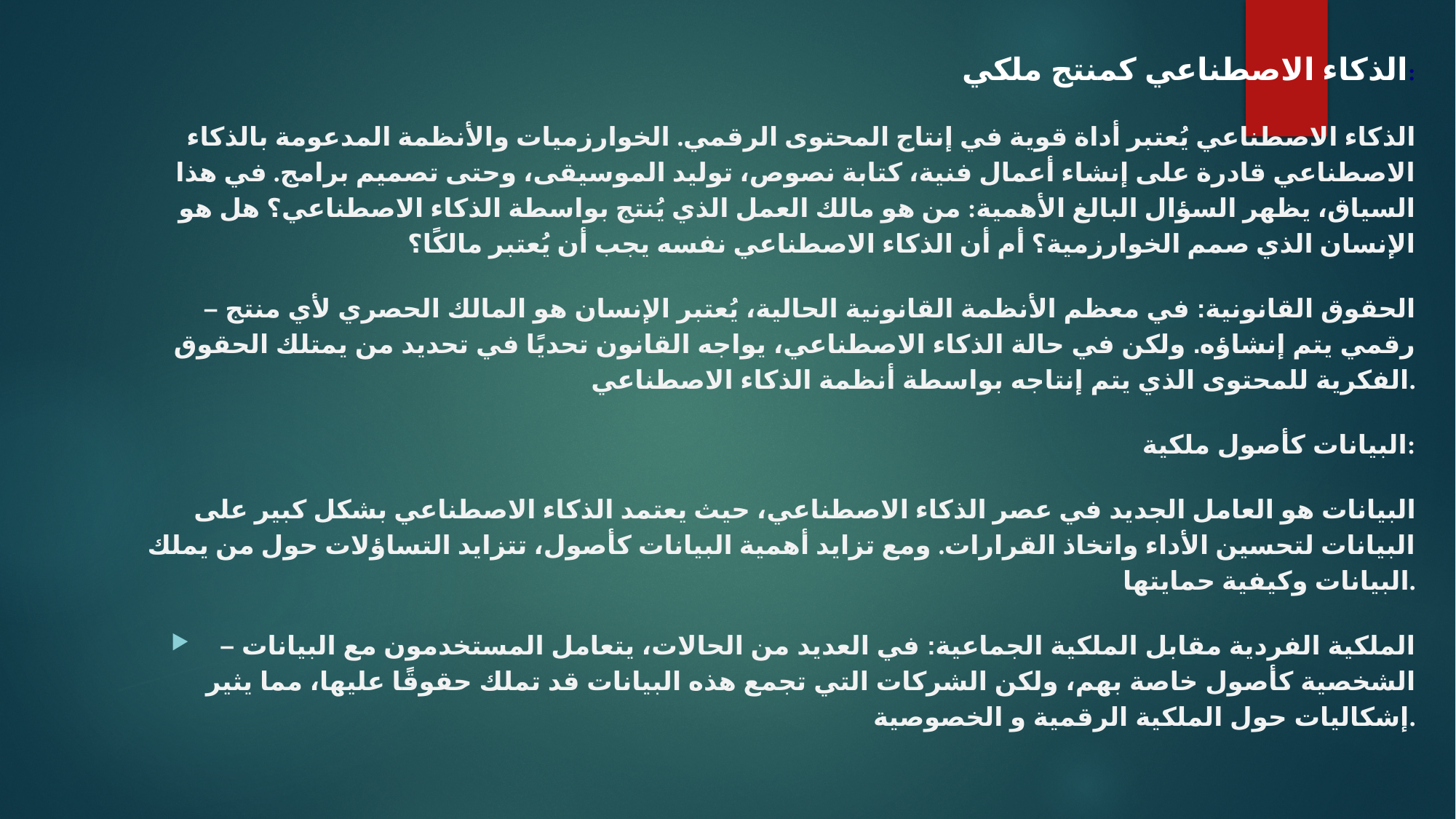

الذكاء الاصطناعي كمنتج ملكي:
الذكاء الاصطناعي يُعتبر أداة قوية في إنتاج المحتوى الرقمي. الخوارزميات والأنظمة المدعومة بالذكاء الاصطناعي قادرة على إنشاء أعمال فنية، كتابة نصوص، توليد الموسيقى، وحتى تصميم برامج. في هذا السياق، يظهر السؤال البالغ الأهمية: من هو مالك العمل الذي يُنتج بواسطة الذكاء الاصطناعي؟ هل هو الإنسان الذي صمم الخوارزمية؟ أم أن الذكاء الاصطناعي نفسه يجب أن يُعتبر مالكًا؟
– الحقوق القانونية: في معظم الأنظمة القانونية الحالية، يُعتبر الإنسان هو المالك الحصري لأي منتج رقمي يتم إنشاؤه. ولكن في حالة الذكاء الاصطناعي، يواجه القانون تحديًا في تحديد من يمتلك الحقوق الفكرية للمحتوى الذي يتم إنتاجه بواسطة أنظمة الذكاء الاصطناعي.
  البيانات كأصول ملكية:
البيانات هو العامل الجديد في عصر الذكاء الاصطناعي، حيث يعتمد الذكاء الاصطناعي بشكل كبير على البيانات لتحسين الأداء واتخاذ القرارات. ومع تزايد أهمية البيانات كأصول، تتزايد التساؤلات حول من يملك البيانات وكيفية حمايتها.
– الملكية الفردية مقابل الملكية الجماعية: في العديد من الحالات، يتعامل المستخدمون مع البيانات الشخصية كأصول خاصة بهم، ولكن الشركات التي تجمع هذه البيانات قد تملك حقوقًا عليها، مما يثير إشكاليات حول الملكية الرقمية و الخصوصية.